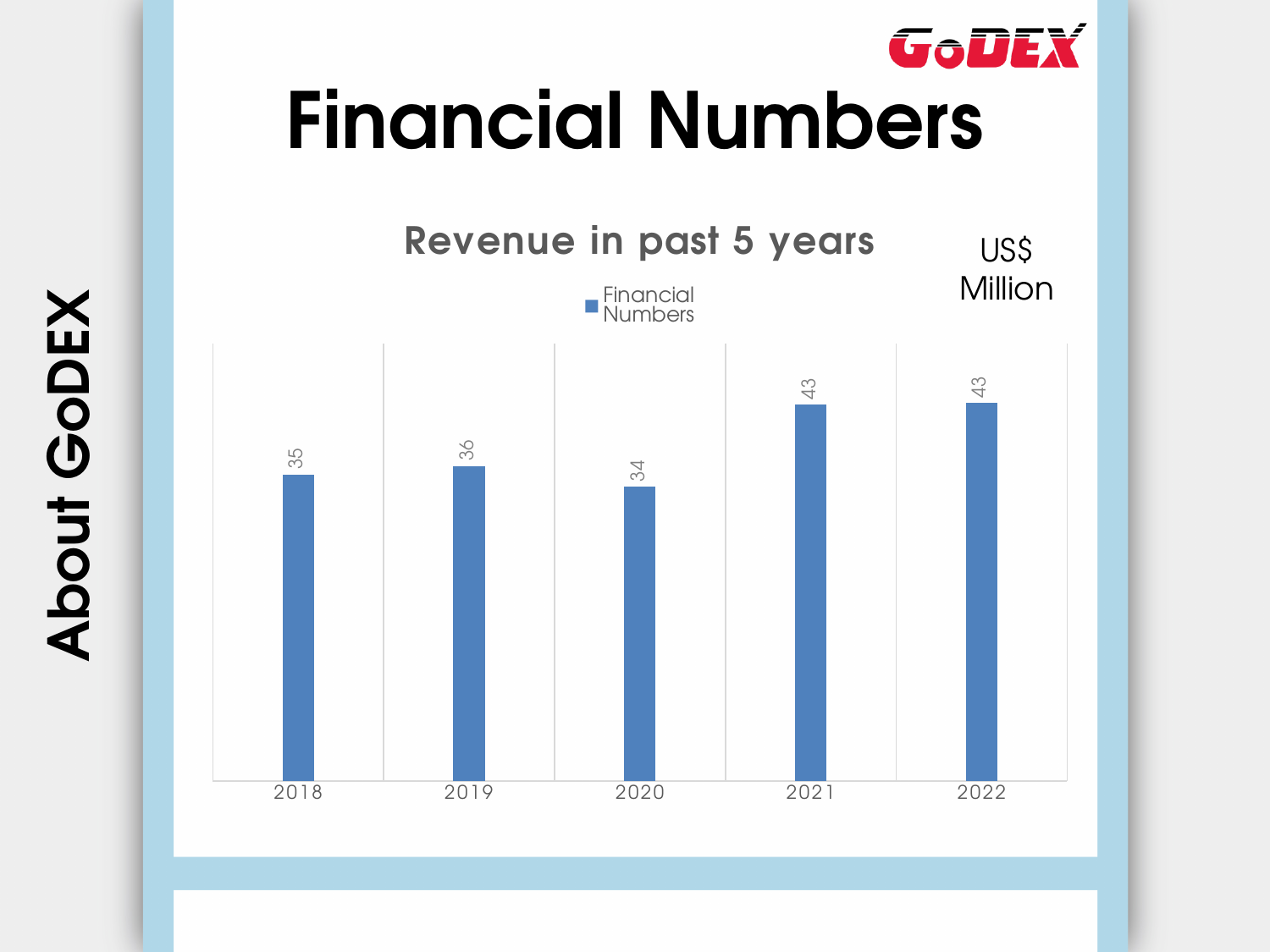

# Financial Numbers

### Chart: Revenue in past 5 years

| Category | Financial
Numbers |
|---|---|
| 2018 | 35.0 |
| 2019 | 36.0 |
| 2020 | 33.6 |
| 2021 | 43.0 |
| 2022 | 43.2 |
US$
Million
About GoDEX